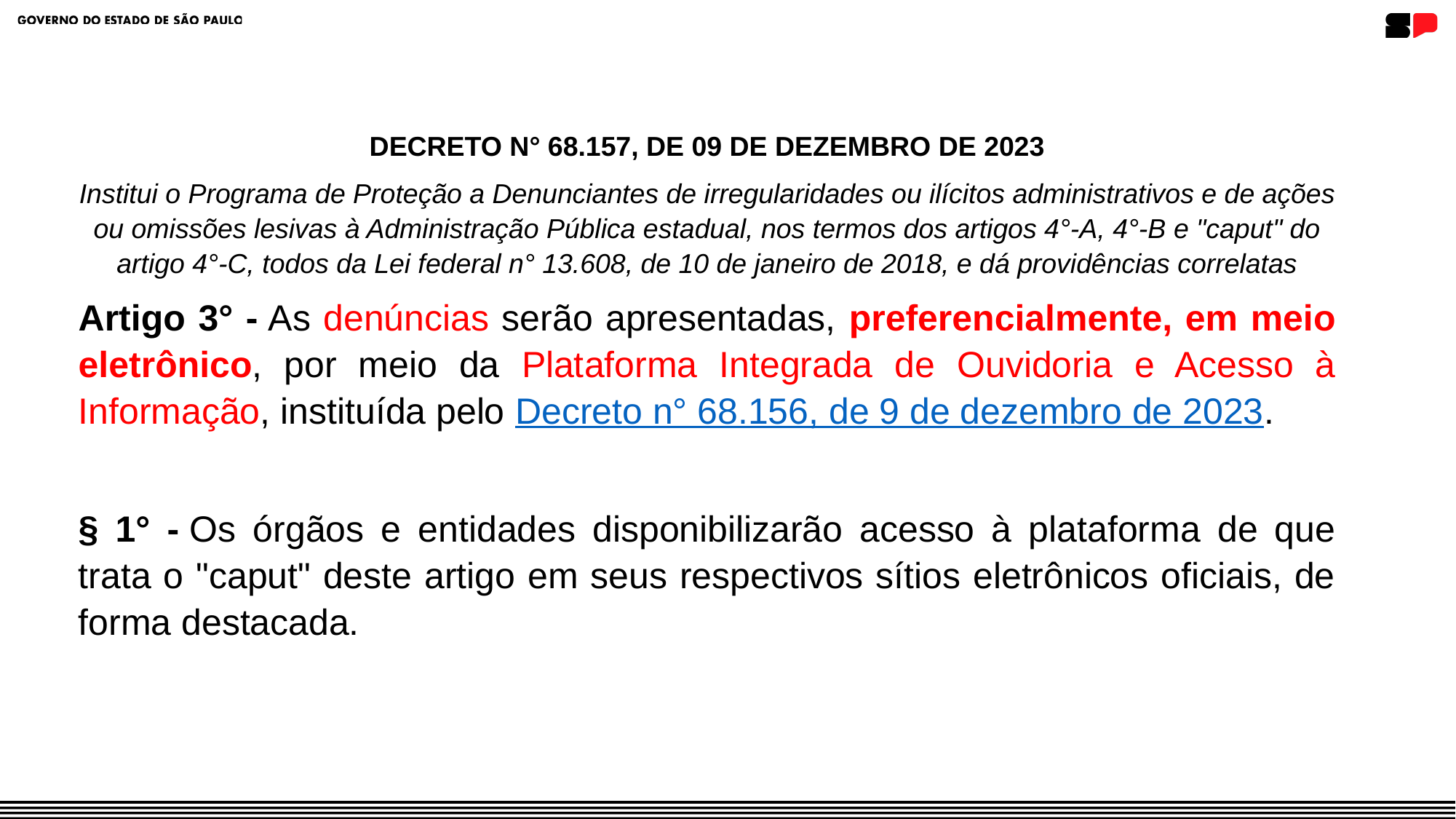

DECRETO N° 68.157, DE 09 DE DEZEMBRO DE 2023
Institui o Programa de Proteção a Denunciantes de irregularidades ou ilícitos administrativos e de ações ou omissões lesivas à Administração Pública estadual, nos termos dos artigos 4°-A, 4°-B e "caput" do artigo 4°-C, todos da Lei federal n° 13.608, de 10 de janeiro de 2018, e dá providências correlatas
Artigo 3° - As denúncias serão apresentadas, preferencialmente, em meio eletrônico, por meio da Plataforma Integrada de Ouvidoria e Acesso à Informação, instituída pelo Decreto n° 68.156, de 9 de dezembro de 2023.

§ 1° - Os órgãos e entidades disponibilizarão acesso à plataforma de que trata o "caput" deste artigo em seus respectivos sítios eletrônicos oficiais, de forma destacada.